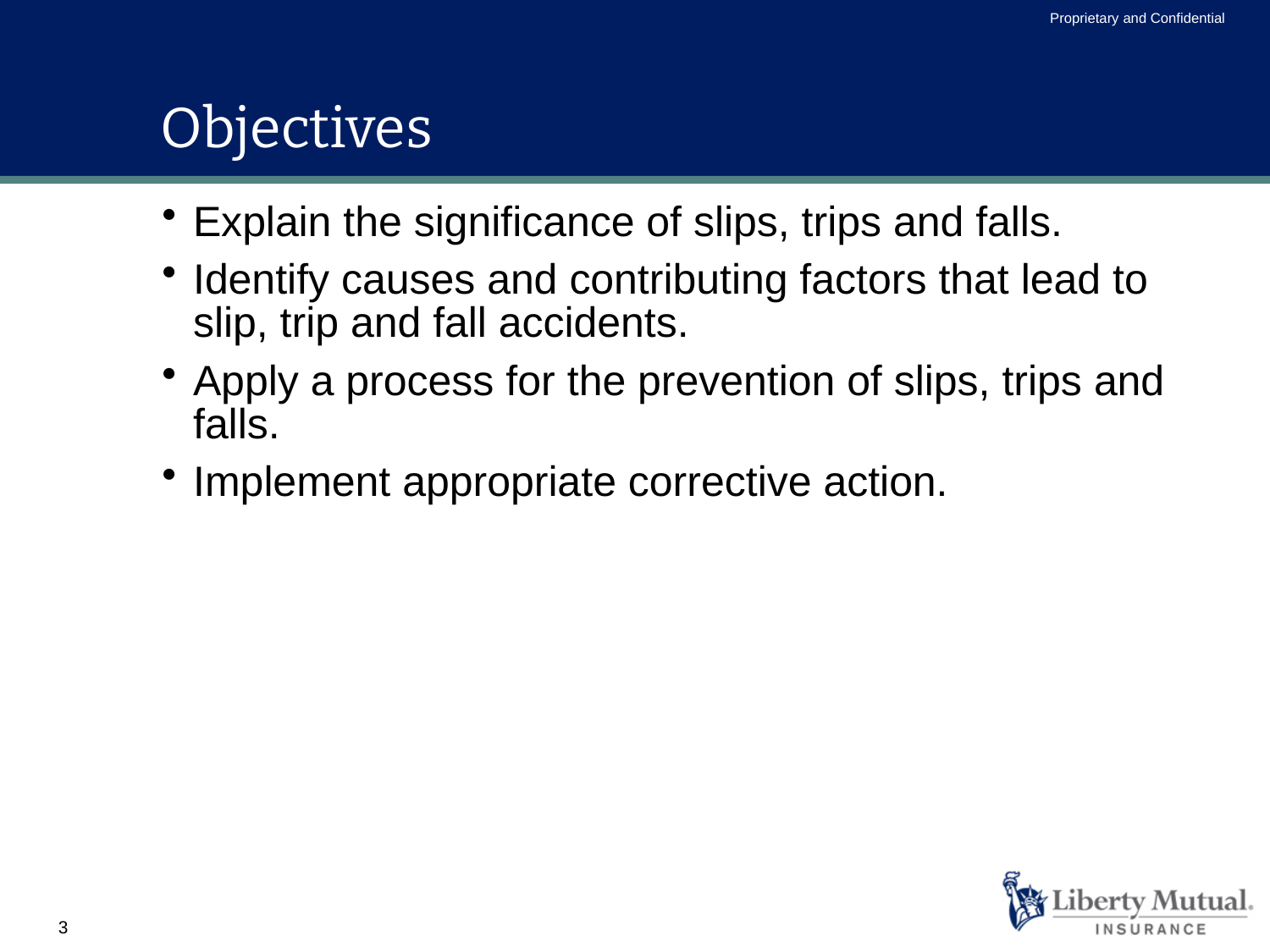

# Objectives
Explain the significance of slips, trips and falls.
Identify causes and contributing factors that lead to slip, trip and fall accidents.
Apply a process for the prevention of slips, trips and falls.
Implement appropriate corrective action.